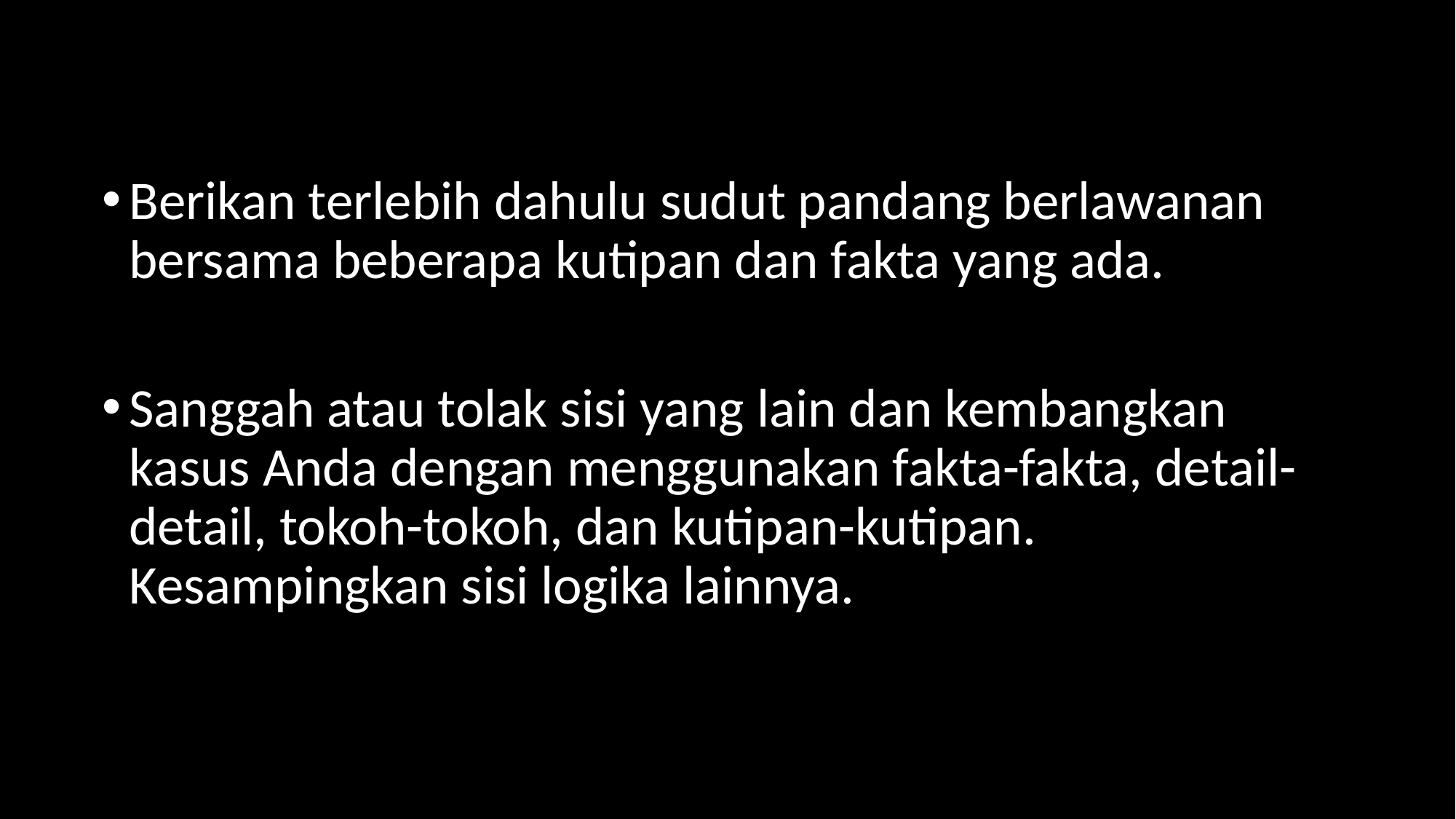

Berikan terlebih dahulu sudut pandang berlawanan bersama beberapa kutipan dan fakta yang ada.

Sanggah atau tolak sisi yang lain dan kembangkan kasus Anda dengan menggunakan fakta-fakta, detail-detail, tokoh-tokoh, dan kutipan-kutipan. Kesampingkan sisi logika lainnya.